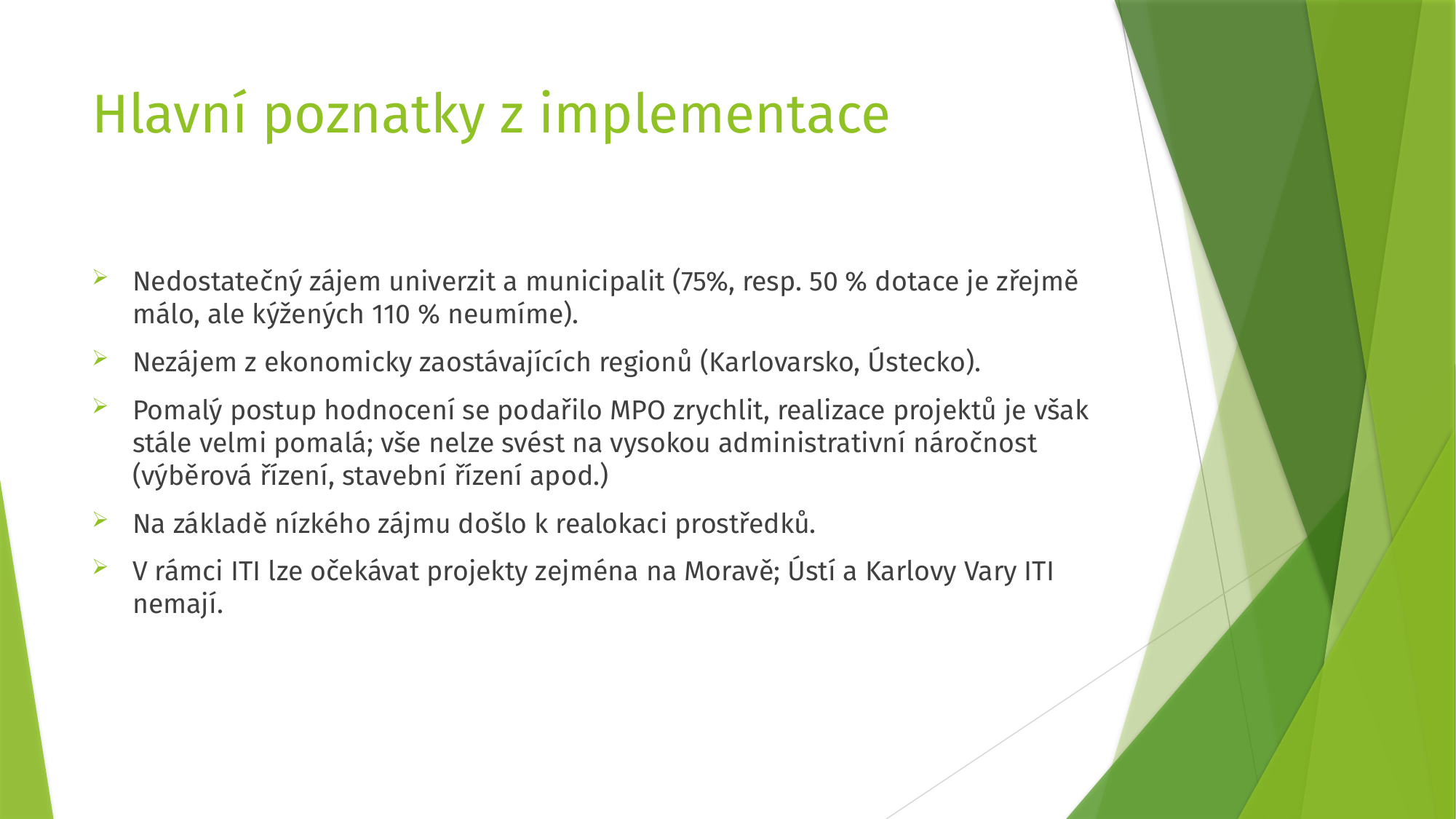

# Hlavní poznatky z implementace
Nedostatečný zájem univerzit a municipalit (75%, resp. 50 % dotace je zřejmě málo, ale kýžených 110 % neumíme).
Nezájem z ekonomicky zaostávajících regionů (Karlovarsko, Ústecko).
Pomalý postup hodnocení se podařilo MPO zrychlit, realizace projektů je však stále velmi pomalá; vše nelze svést na vysokou administrativní náročnost (výběrová řízení, stavební řízení apod.)
Na základě nízkého zájmu došlo k realokaci prostředků.
V rámci ITI lze očekávat projekty zejména na Moravě; Ústí a Karlovy Vary ITI nemají.